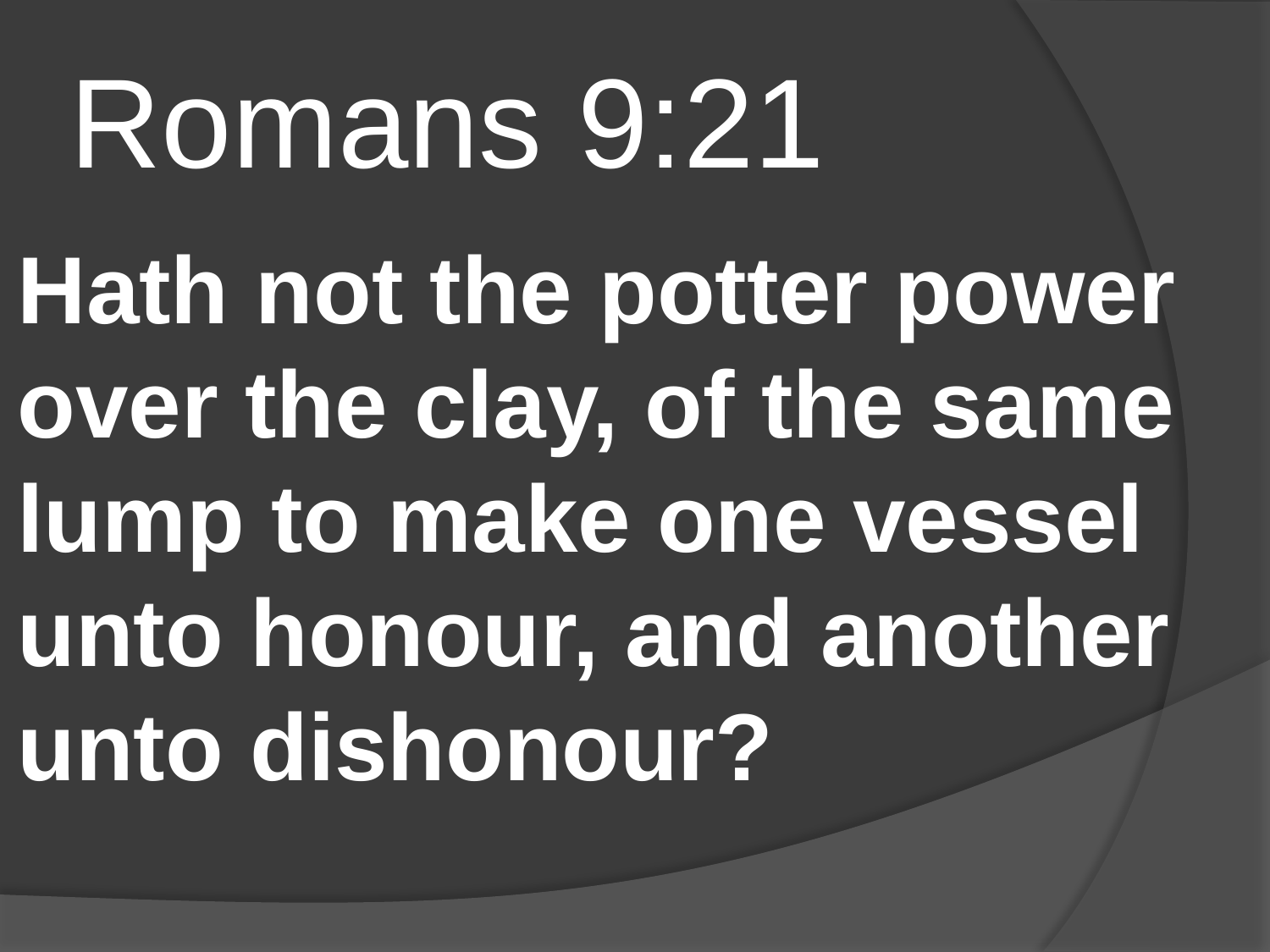

# Romans 9:21
Hath not the potter power over the clay, of the same lump to make one vessel unto honour, and another unto dishonour?